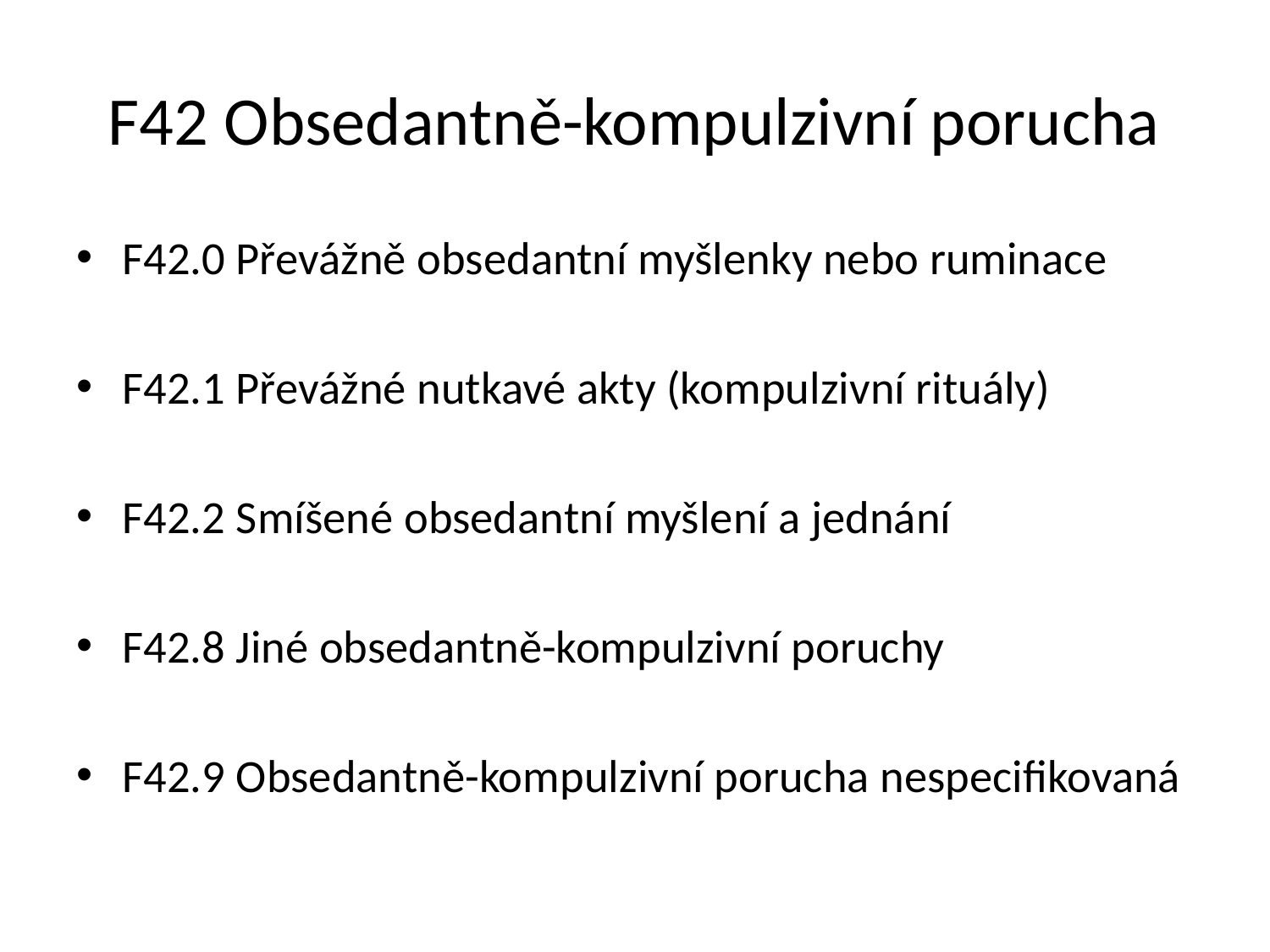

# F42 Obsedantně-kompulzivní porucha
F42.0 Převážně obsedantní myšlenky nebo ruminace

F42.1 Převážné nutkavé akty (kompulzivní rituály)

F42.2 Smíšené obsedantní myšlení a jednání

F42.8 Jiné obsedantně-kompulzivní poruchy

F42.9 Obsedantně-kompulzivní porucha nespecifikovaná